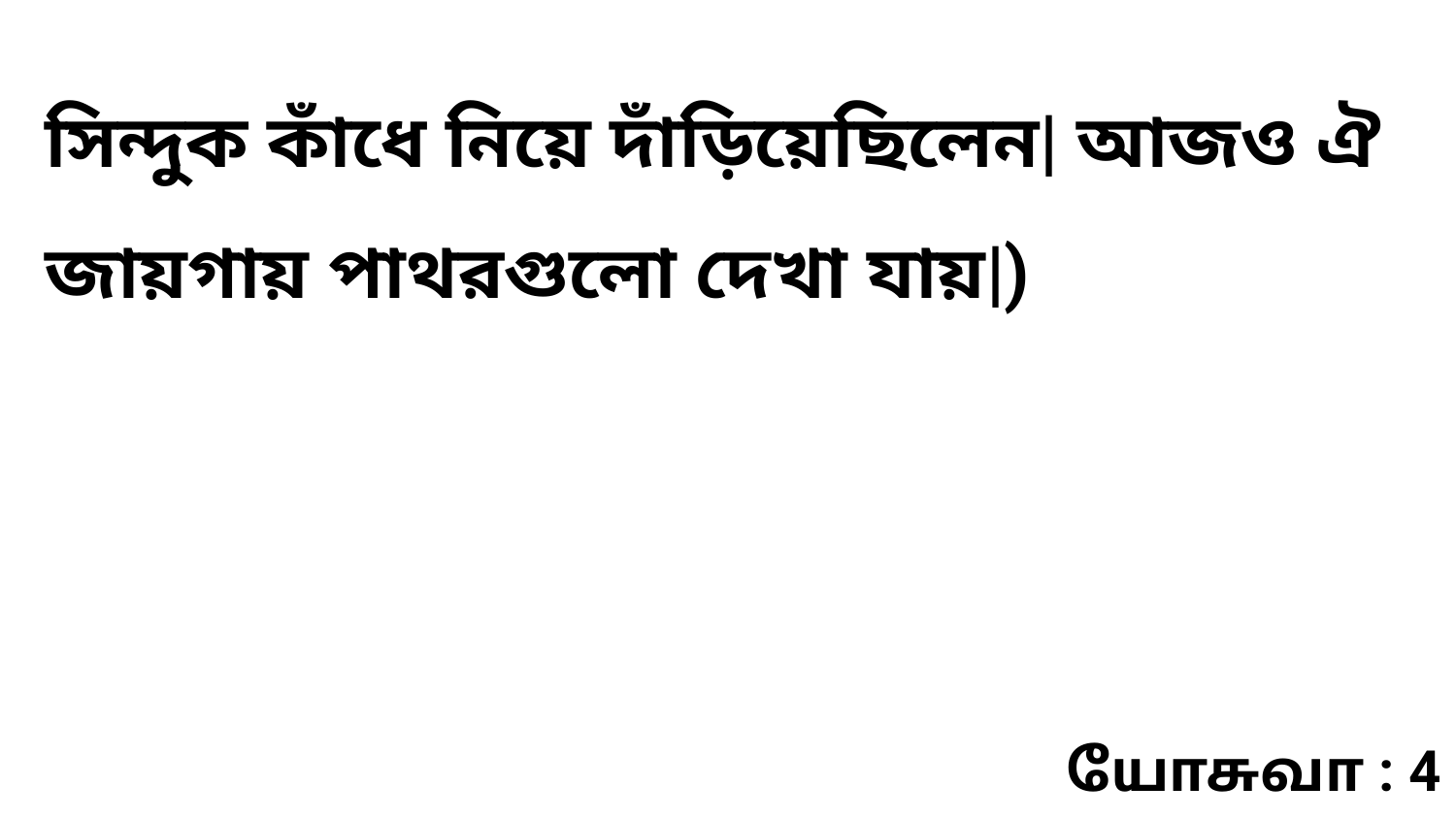

সিন্দুক কাঁধে নিয়ে দাঁড়িয়েছিলেন| আজও ঐ জায়গায় পাথরগুলো দেখা যায়|)
யோசுவா : 4